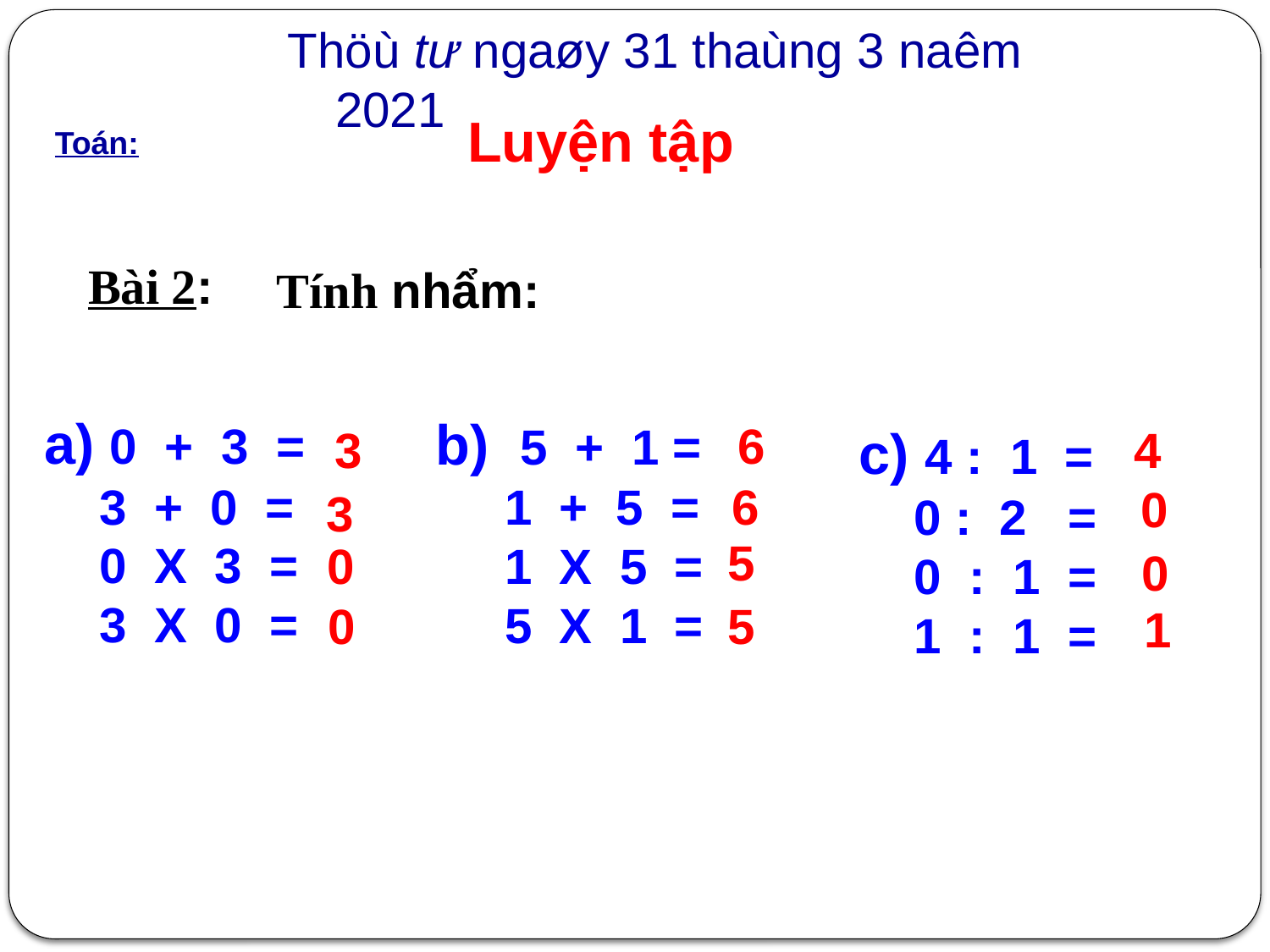

Thöù tư ngaøy 31 thaùng 3 naêm 2021

Luyện tập
Toán:
   Tính nhẩm:
Bài 2:

a) 0  +  3  =
    3  +  0  =
    0  X  3  =
    3  X  0  =
 6
b)  5  +  1 =
     1  +  5  =
     1  X  5  =
     5  X  1  =

  3
  4
c) 4 :  1  =
    0 :  2   =
    0  :  1  =
    1  :  1  =

  0
  3
6
 5
  0
  0
  0
 5
  1